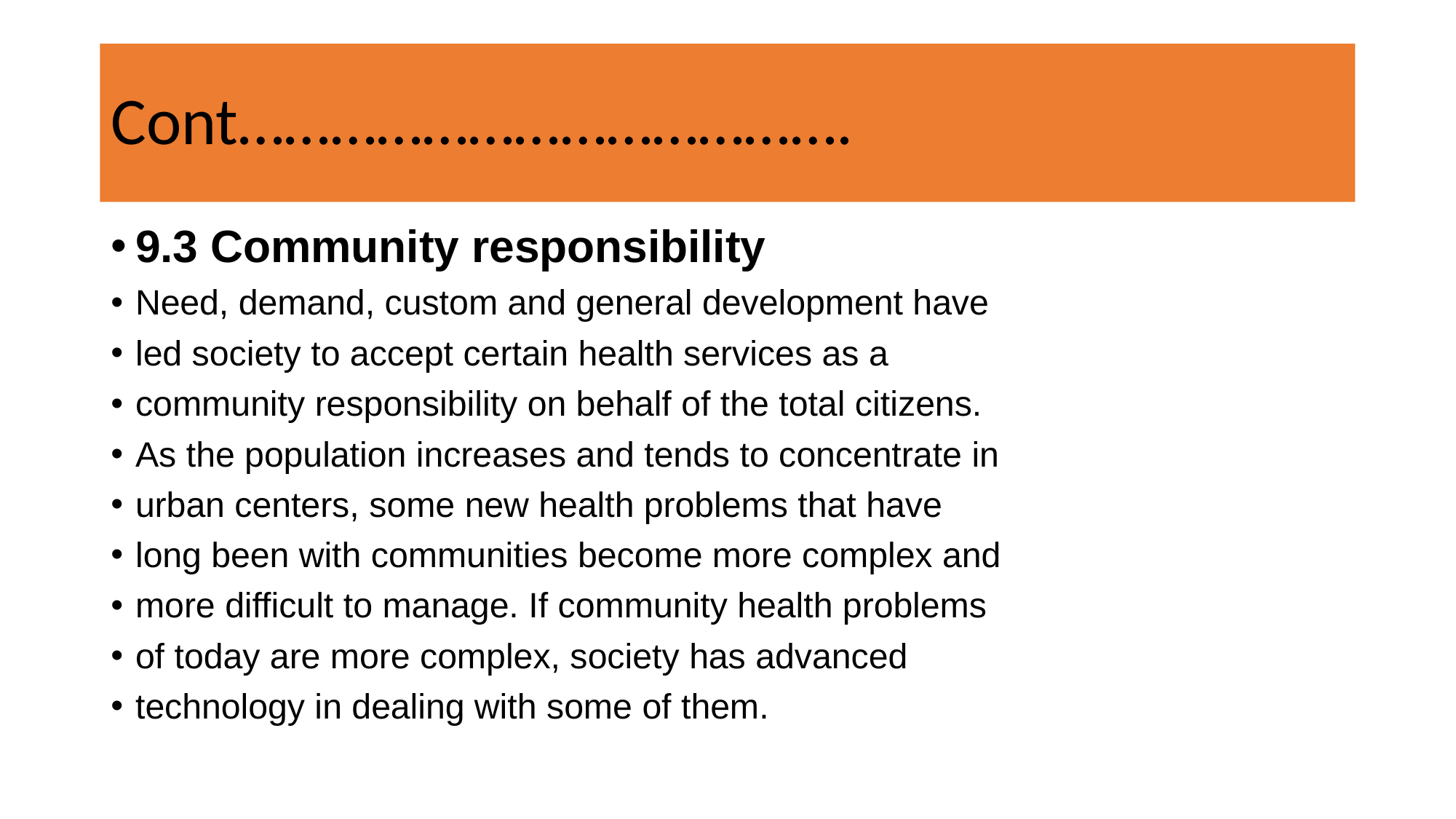

# Cont………………………………….
9.3 Community responsibility
Need, demand, custom and general development have
led society to accept certain health services as a
community responsibility on behalf of the total citizens.
As the population increases and tends to concentrate in
urban centers, some new health problems that have
long been with communities become more complex and
more difficult to manage. If community health problems
of today are more complex, society has advanced
technology in dealing with some of them.